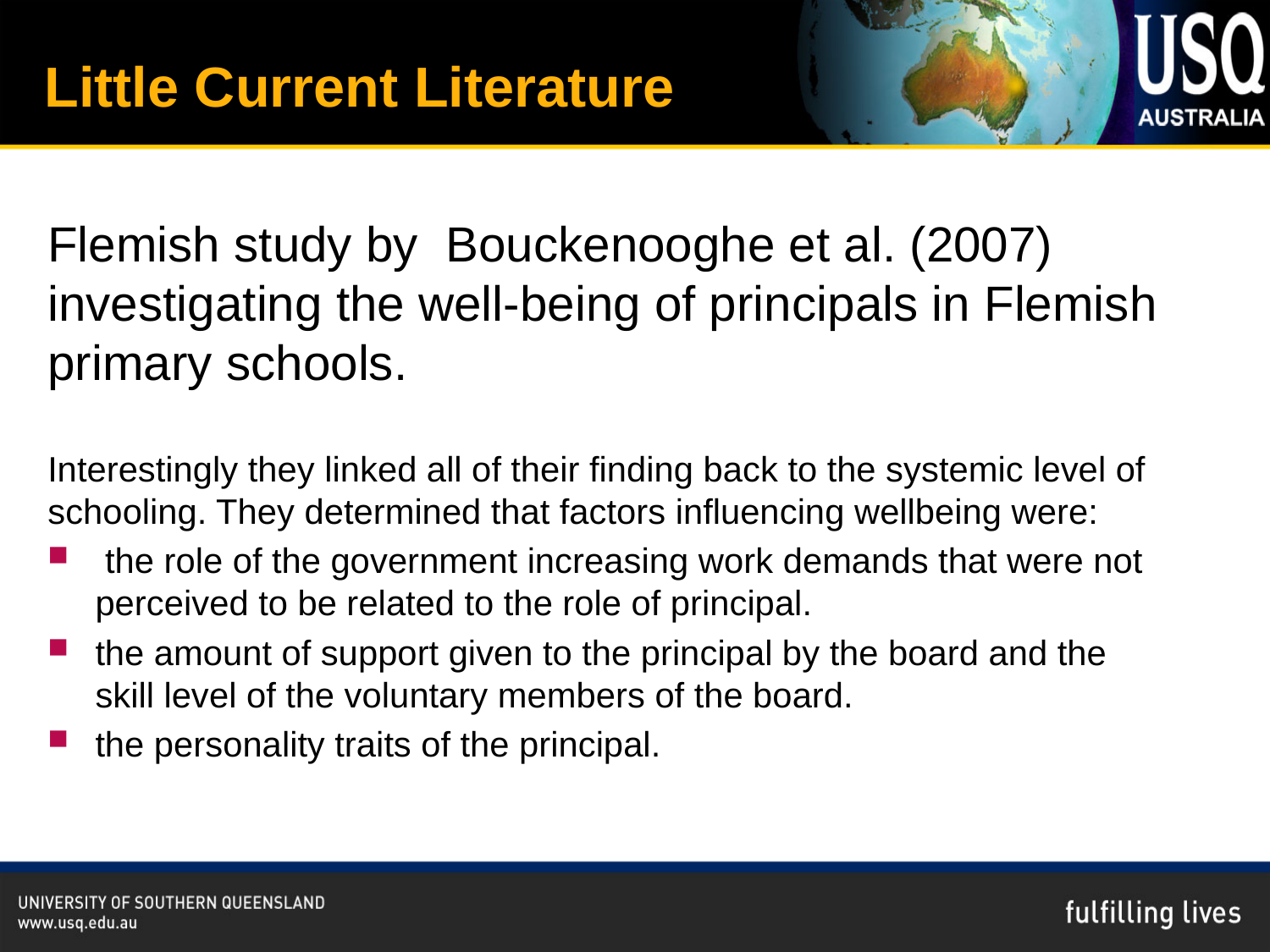

# Little Current Literature
Flemish study by  Bouckenooghe et al. (2007) investigating the well-being of principals in Flemish primary schools.

Interestingly they linked all of their finding back to the systemic level of schooling. They determined that factors influencing wellbeing were:
 the role of the government increasing work demands that were not perceived to be related to the role of principal.
the amount of support given to the principal by the board and the skill level of the voluntary members of the board.
the personality traits of the principal.